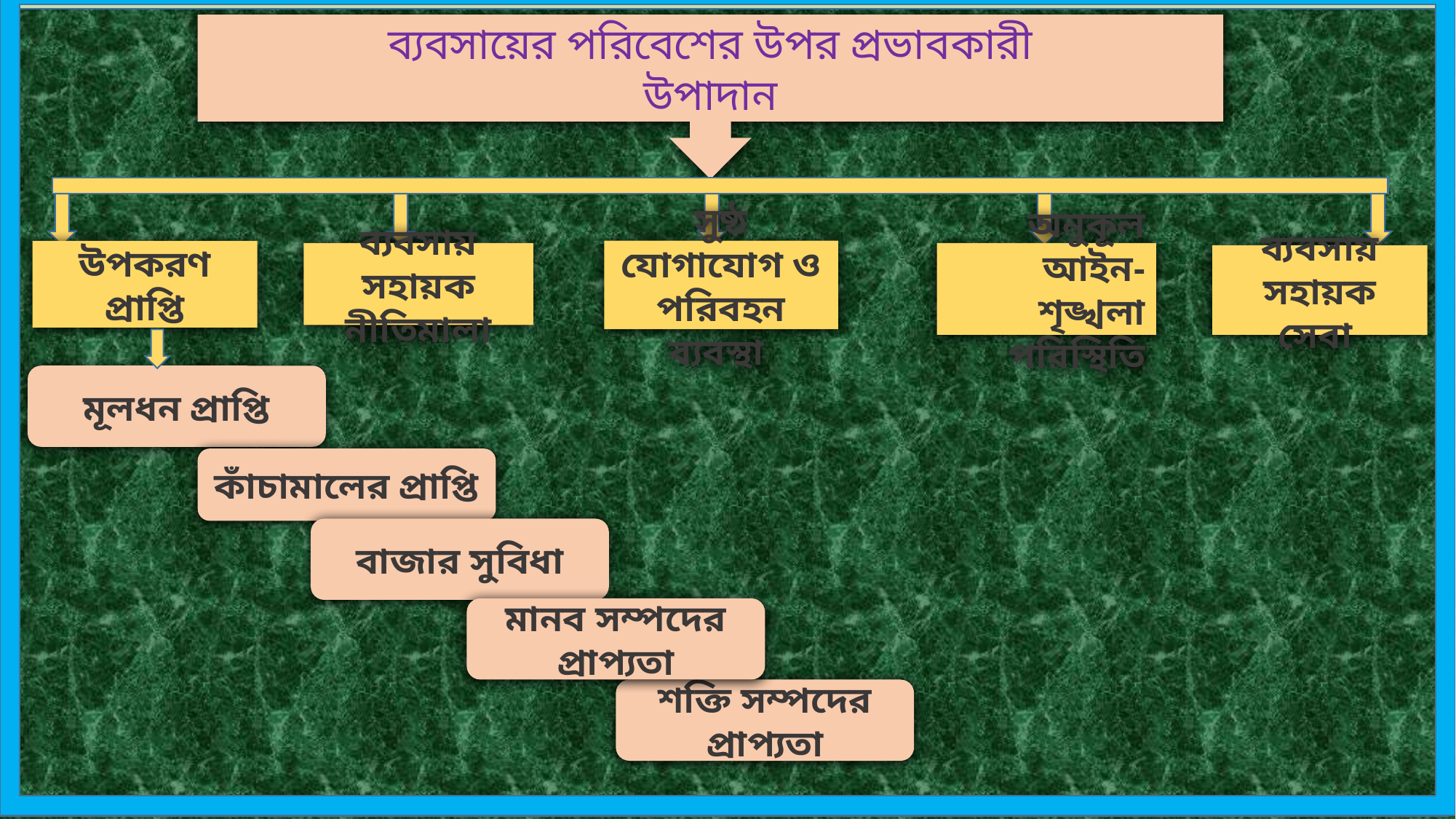

ব্যবসায়ের পরিবেশের উপর প্রভাবকারী
উপাদান

উপকরণ প্রাপ্তি
সুষ্ঠ যোগাযোগ ও পরিবহন ব্যবস্থা
অনুকূল আইন-শৃঙ্খলা পরিস্থিতি
ব্যবসায় সহায়ক নীতিমালা
ব্যবসায় সহায়ক সেবা

মূলধন প্রাপ্তি

কাঁচামালের প্রাপ্তি

বাজার সুবিধা
মানব সম্পদের প্রাপ্যতা
শক্তি সম্পদের প্রাপ্যতা